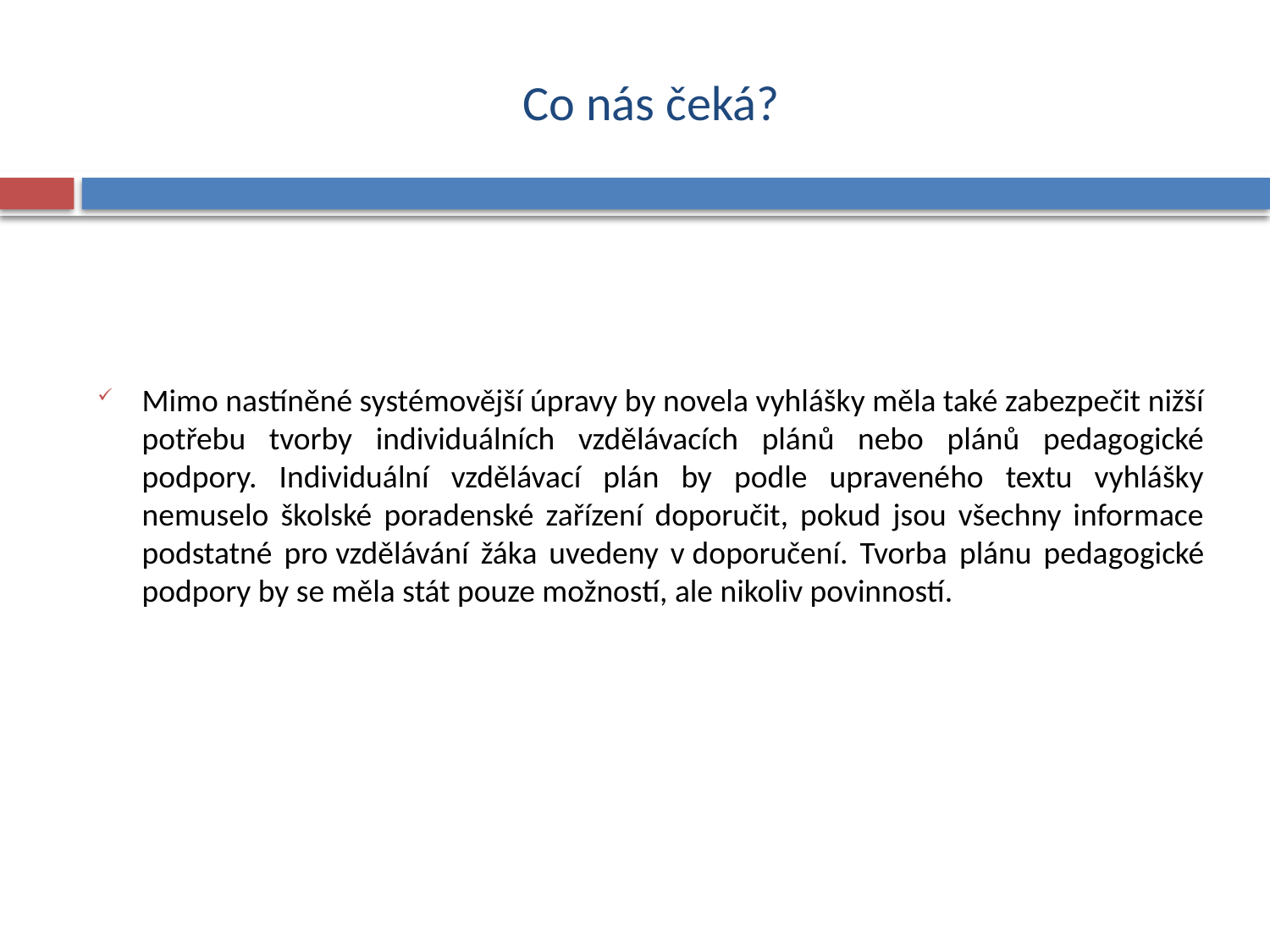

# Co nás čeká?

Mimo nastíněné systémovější úpravy by novela vyhlášky měla také zabezpečit nižší potřebu tvorby individuálních vzdělávacích plánů nebo plánů pedagogické podpory. Individuální vzdělávací plán by podle upraveného textu vyhlášky nemuselo školské poradenské zařízení doporučit, pokud jsou všechny informace podstatné pro vzdělávání žáka uvedeny v doporučení. Tvorba plánu pedagogické podpory by se měla stát pouze možností, ale nikoliv povinností.